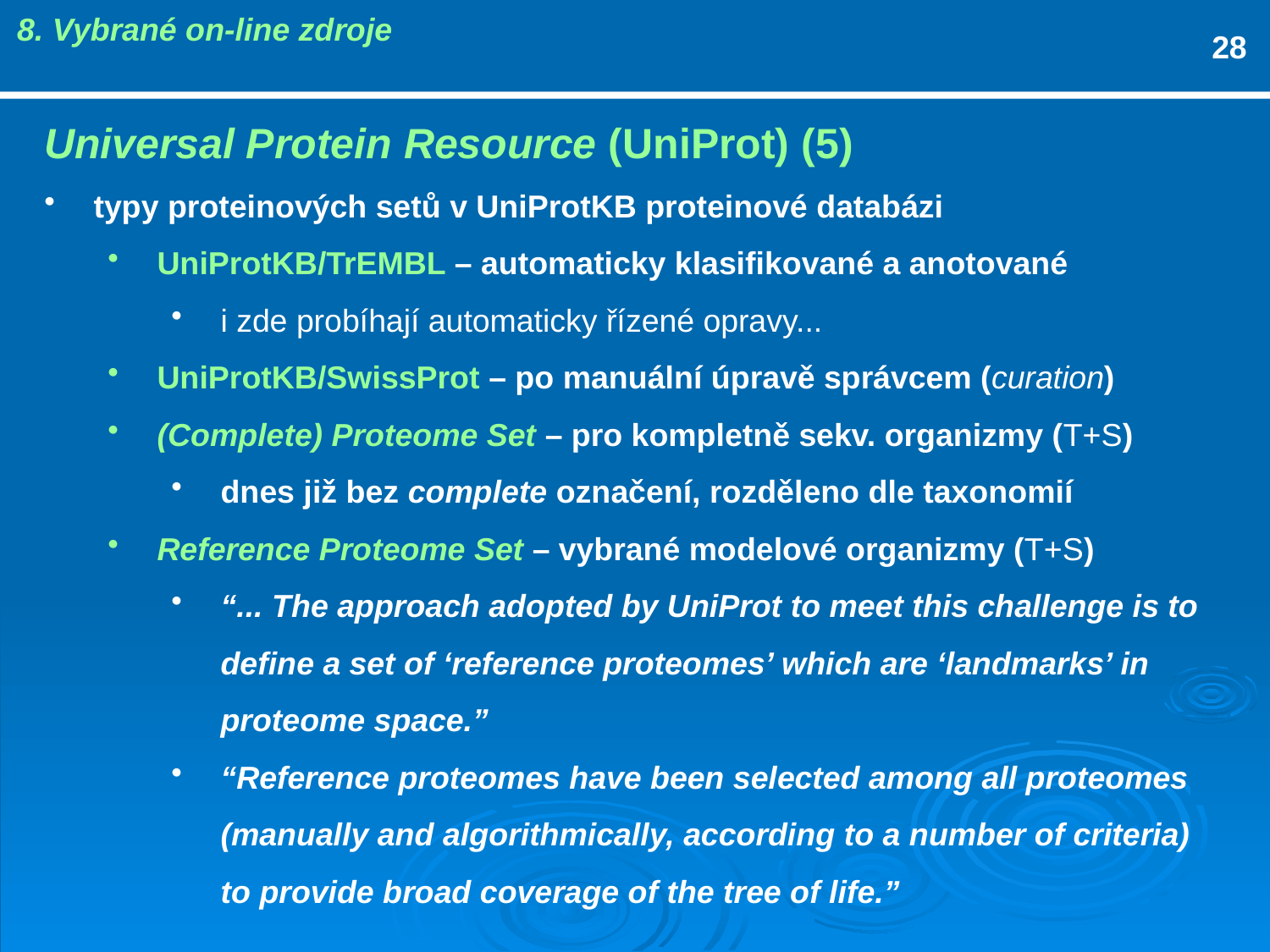

8. Vybrané on-line zdroje

28
Universal Protein Resource (UniProt) (5)
typy proteinových setů v UniProtKB proteinové databázi
UniProtKB/TrEMBL – automaticky klasifikované a anotované
i zde probíhají automaticky řízené opravy...
UniProtKB/SwissProt – po manuální úpravě správcem (curation)
(Complete) Proteome Set – pro kompletně sekv. organizmy (T+S)
dnes již bez complete označení, rozděleno dle taxonomií
Reference Proteome Set – vybrané modelové organizmy (T+S)
“... The approach adopted by UniProt to meet this challenge is to define a set of ‘reference proteomes’ which are ‘landmarks’ in proteome space.”
“Reference proteomes have been selected among all proteomes (manually and algorithmically, according to a number of criteria) to provide broad coverage of the tree of life.”